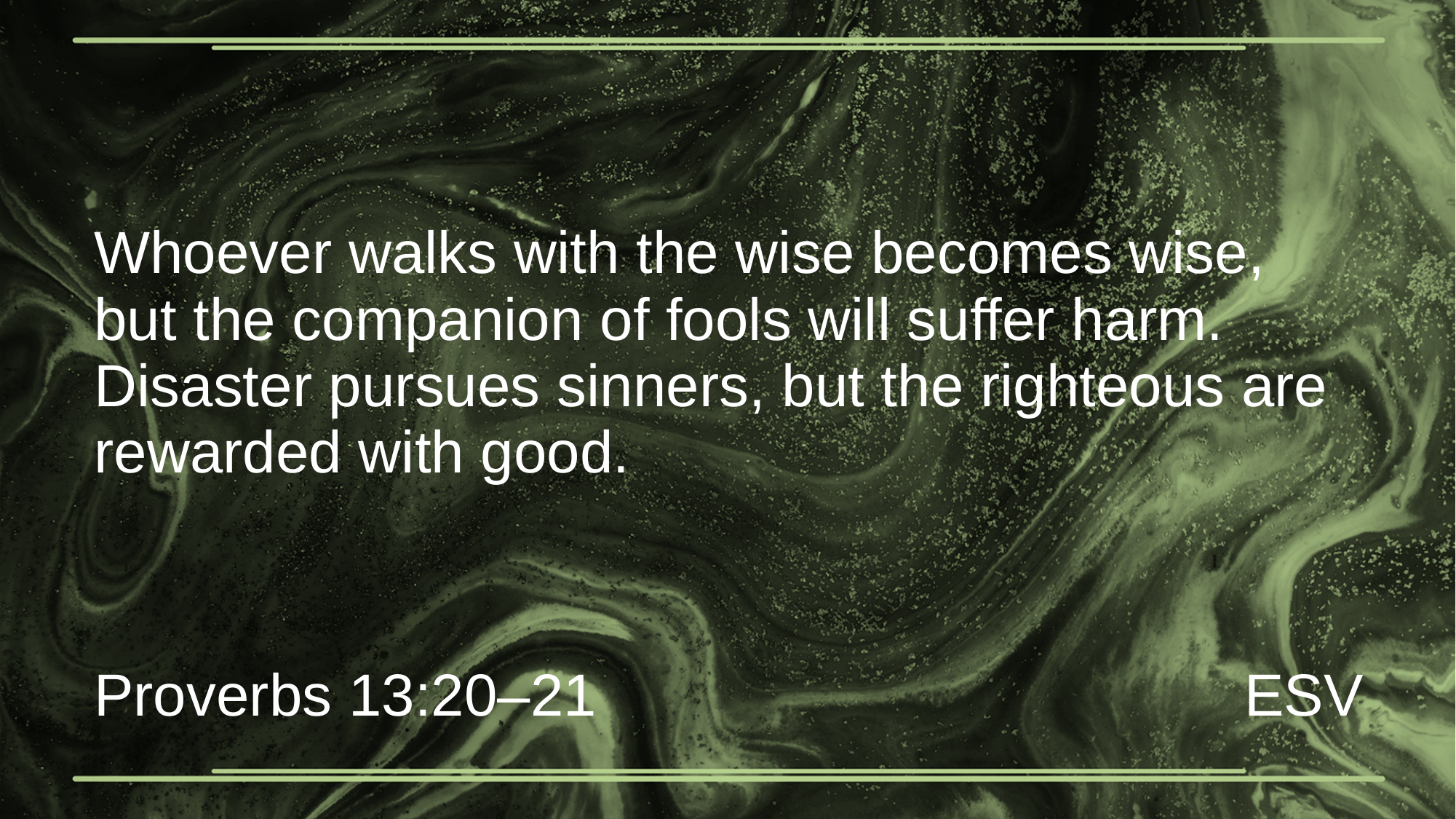

# Whoever walks with the wise becomes wise, but the companion of fools will suffer harm. Disaster pursues sinners, but the righteous are rewarded with good.
Proverbs 13:20–21
ESV